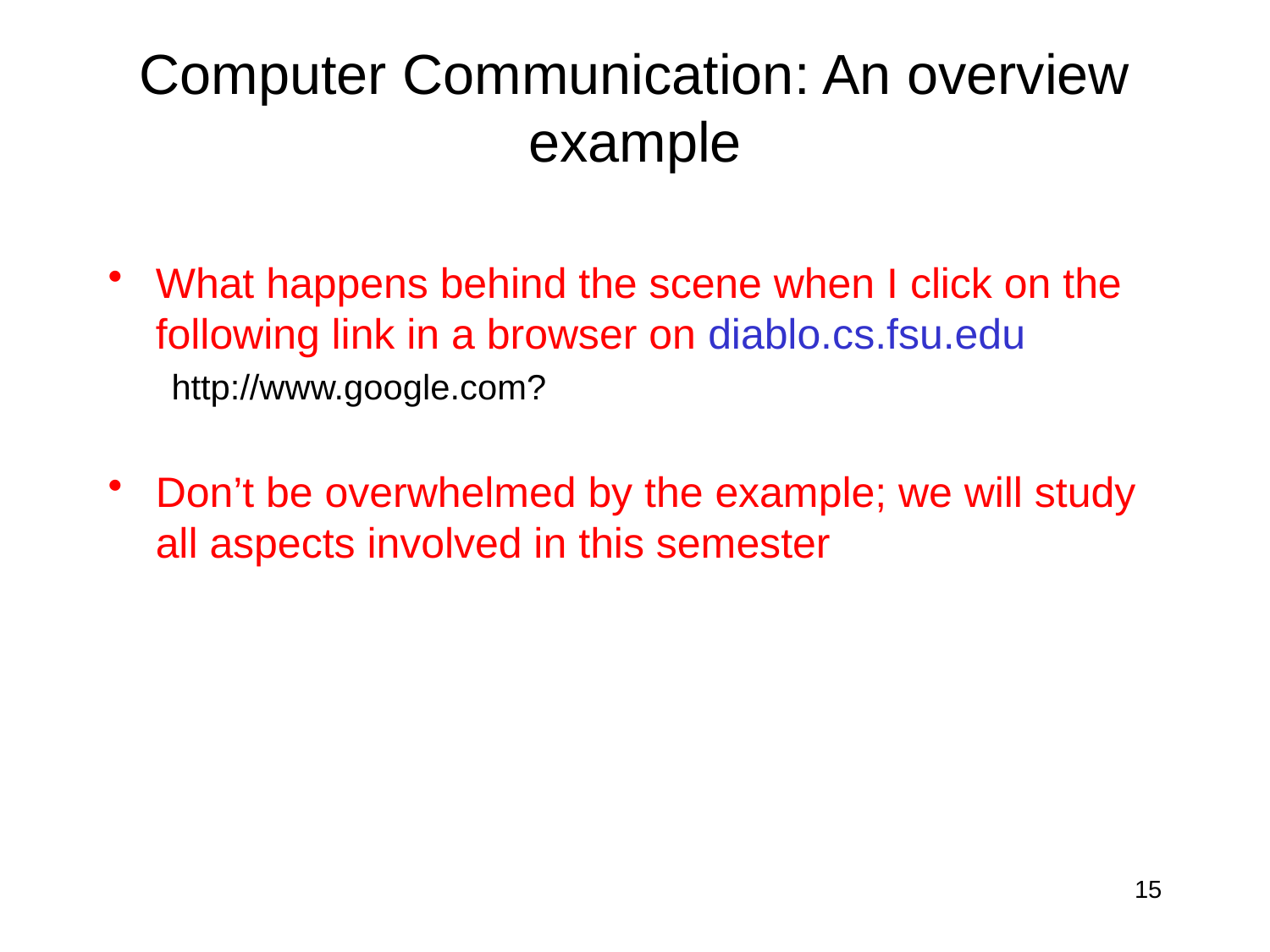

# Computer Communication: An overview example

What happens behind the scene when I click on the following link in a browser on diablo.cs.fsu.edu
http://www.google.com?

Don’t be overwhelmed by the example; we will study all aspects involved in this semester

15